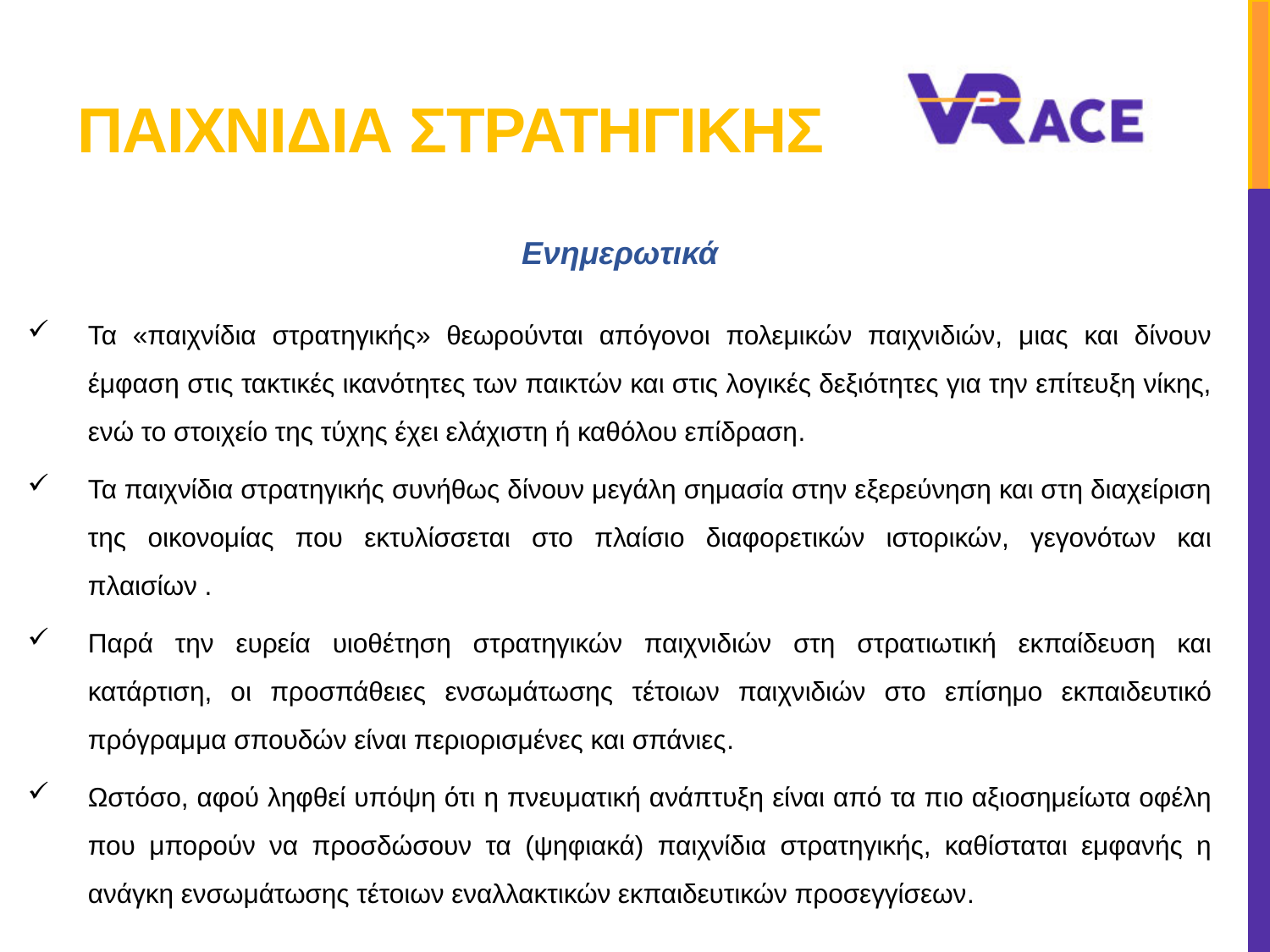

# ΠΑΙΧΝΙΔΙΑ ΣΤΡΑΤΗΓΙΚΗΣ
Ενημερωτικά
Τα «παιχνίδια στρατηγικής» θεωρούνται απόγονοι πολεμικών παιχνιδιών, μιας και δίνουν έμφαση στις τακτικές ικανότητες των παικτών και στις λογικές δεξιότητες για την επίτευξη νίκης, ενώ το στοιχείο της τύχης έχει ελάχιστη ή καθόλου επίδραση.
Τα παιχνίδια στρατηγικής συνήθως δίνουν μεγάλη σημασία στην εξερεύνηση και στη διαχείριση της οικονομίας που εκτυλίσσεται στο πλαίσιο διαφορετικών ιστορικών, γεγονότων και πλαισίων .
Παρά την ευρεία υιοθέτηση στρατηγικών παιχνιδιών στη στρατιωτική εκπαίδευση και κατάρτιση, οι προσπάθειες ενσωμάτωσης τέτοιων παιχνιδιών στο επίσημο εκπαιδευτικό πρόγραμμα σπουδών είναι περιορισμένες και σπάνιες.
Ωστόσο, αφού ληφθεί υπόψη ότι η πνευματική ανάπτυξη είναι από τα πιο αξιοσημείωτα οφέλη που μπορούν να προσδώσουν τα (ψηφιακά) παιχνίδια στρατηγικής, καθίσταται εμφανής η ανάγκη ενσωμάτωσης τέτοιων εναλλακτικών εκπαιδευτικών προσεγγίσεων.